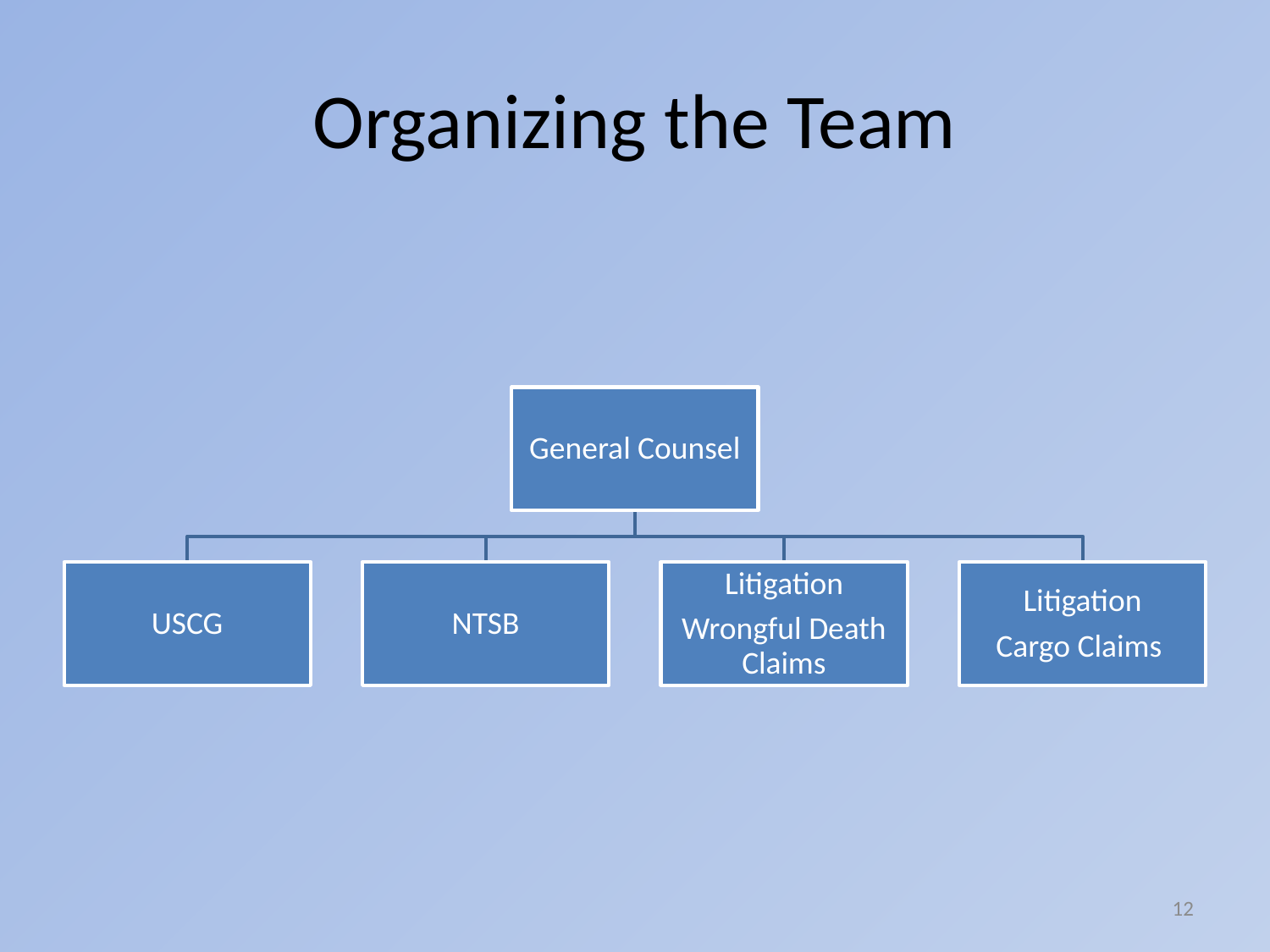

# Organizing the Team
General Counsel
USCG
NTSB
Litigation
Wrongful Death Claims
Litigation
Cargo Claims
12